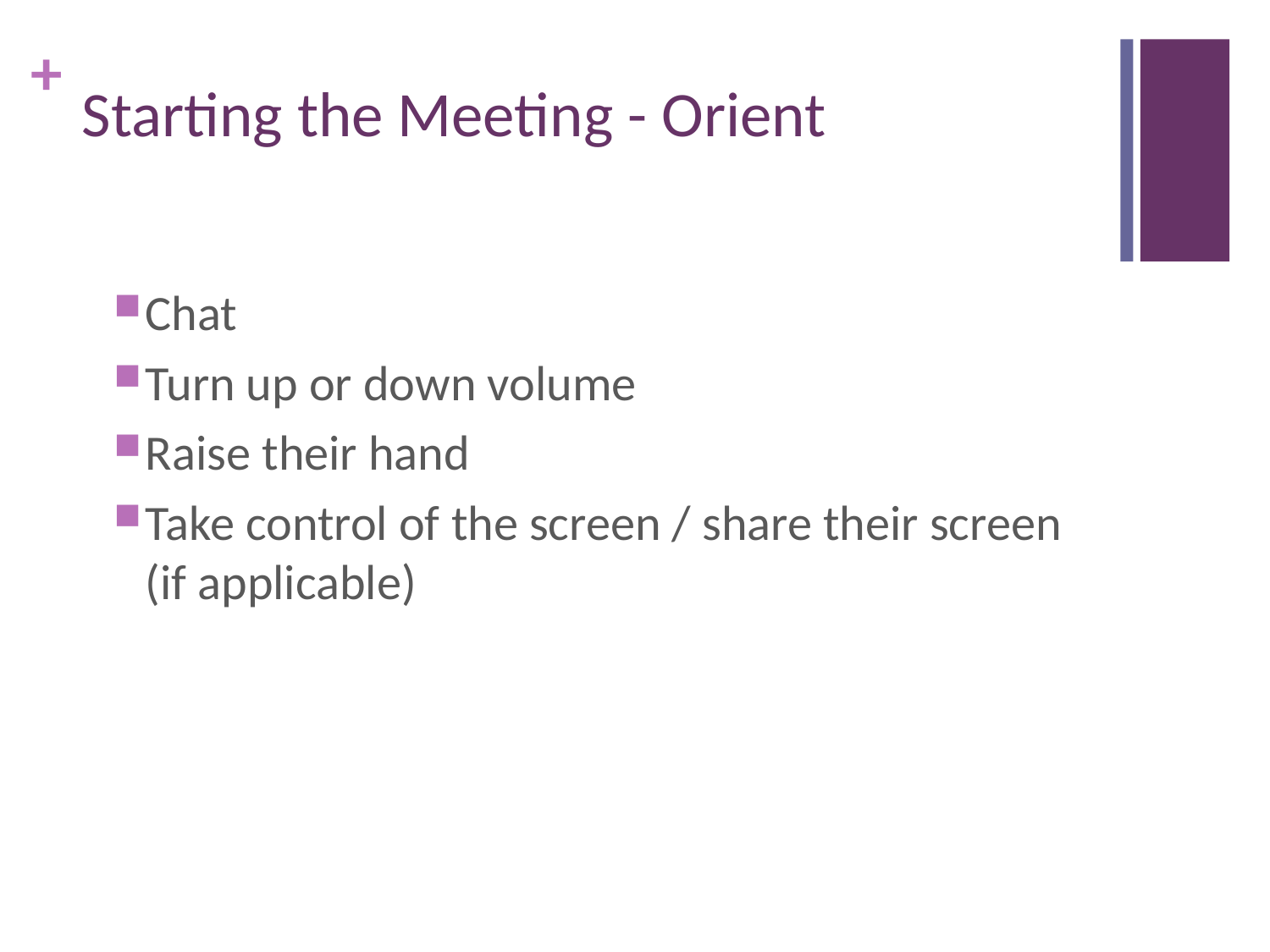

# Starting the Meeting - Orient
Chat
Turn up or down volume
Raise their hand
Take control of the screen / share their screen (if applicable)